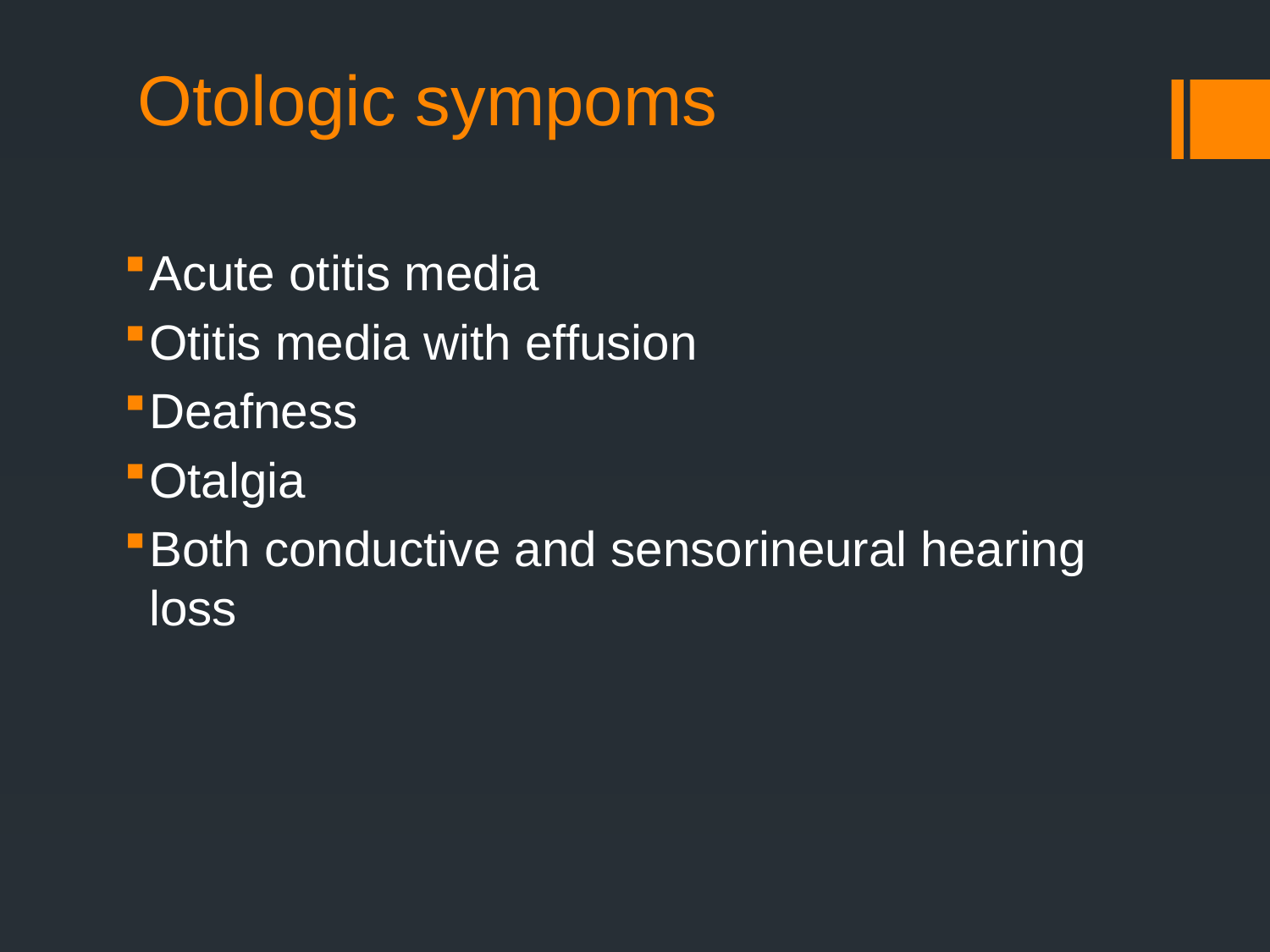

# Otologic sympoms
Acute otitis media
Otitis media with effusion
Deafness
Otalgia
Both conductive and sensorineural hearing loss